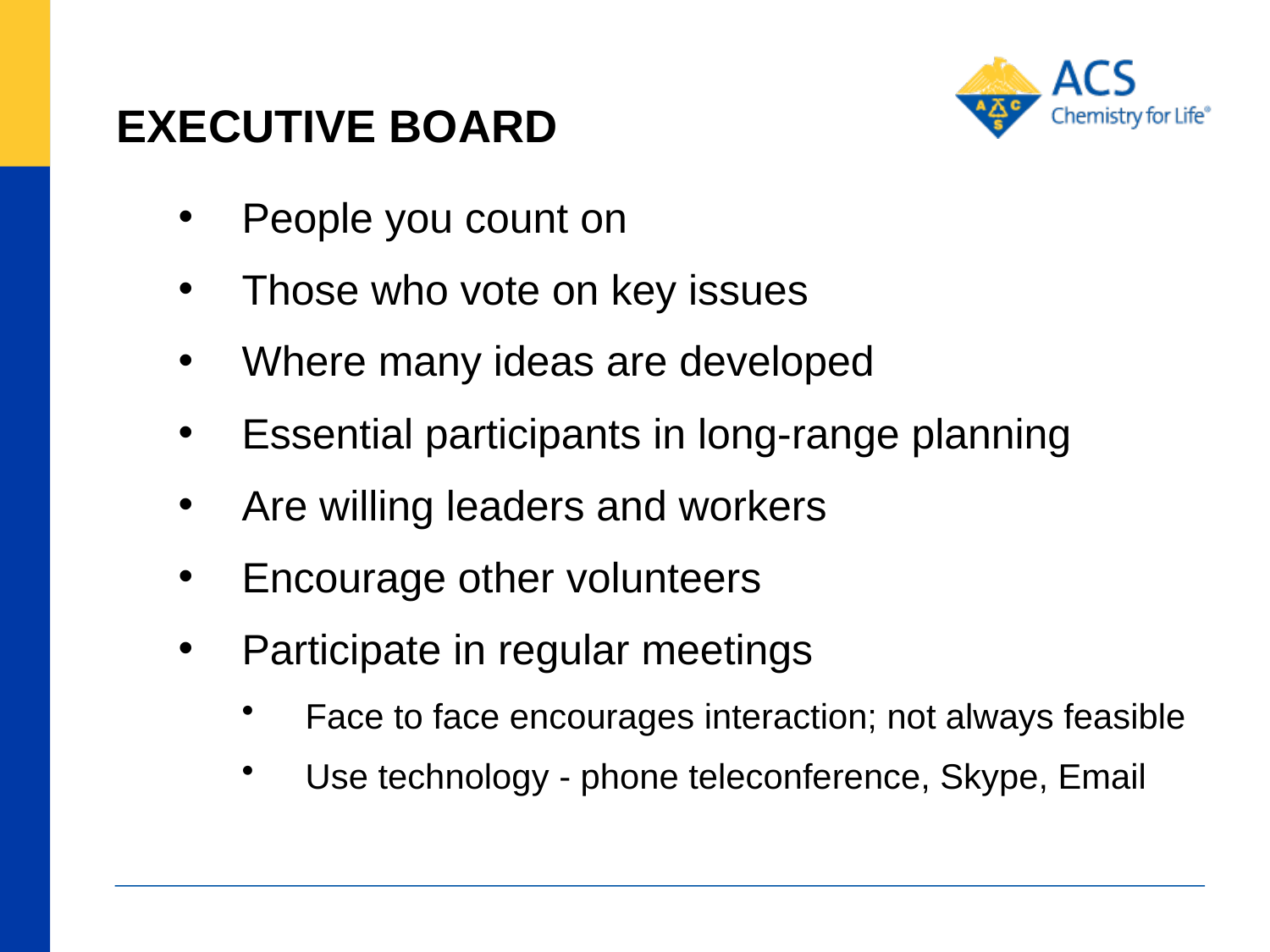

# EXECUTIVE BOARD
People you count on
Those who vote on key issues
Where many ideas are developed
Essential participants in long-range planning
Are willing leaders and workers
Encourage other volunteers
Participate in regular meetings
Face to face encourages interaction; not always feasible
Use technology - phone teleconference, Skype, Email